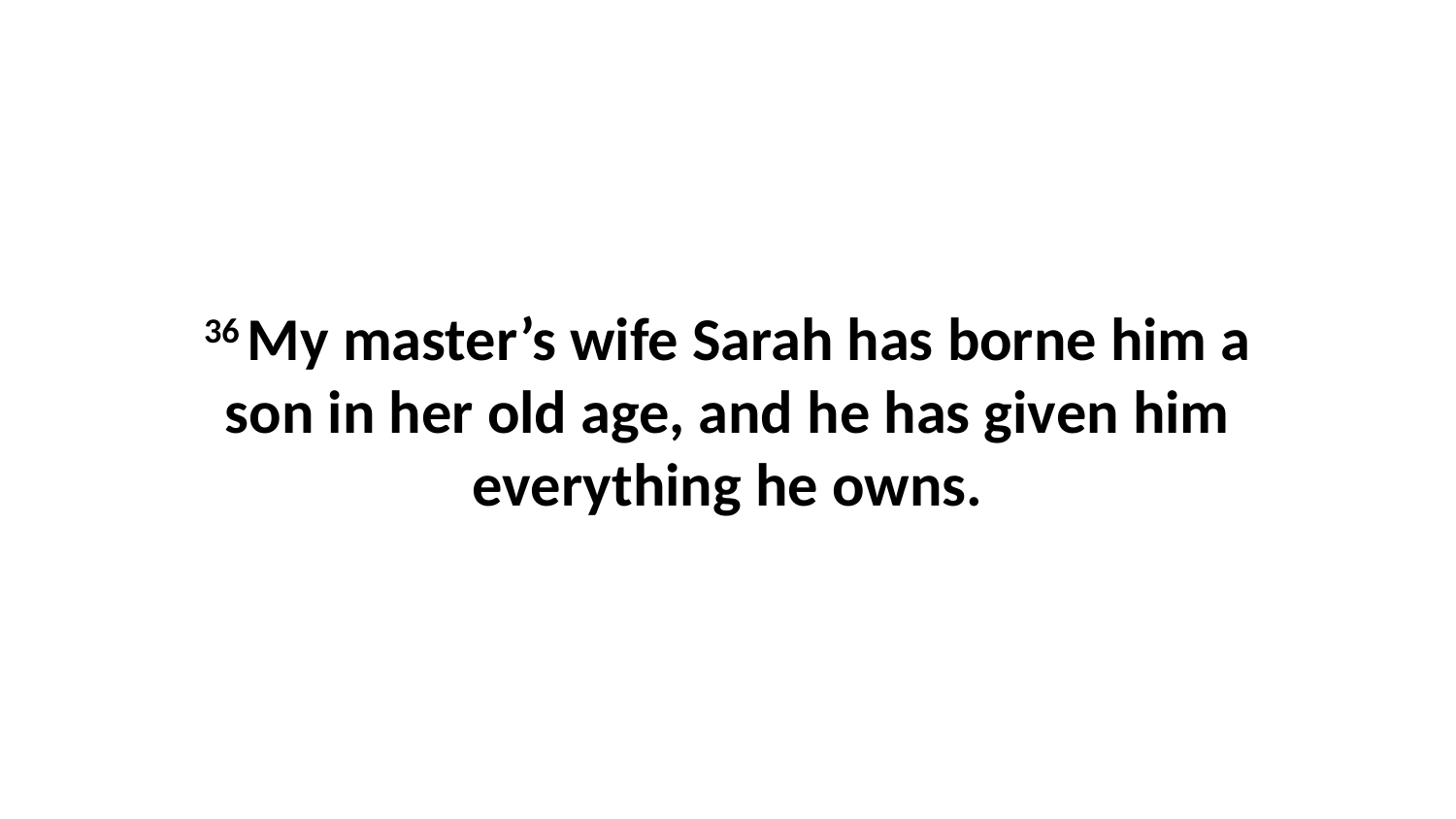

36 My master’s wife Sarah has borne him a son in her old age, and he has given him everything he owns.